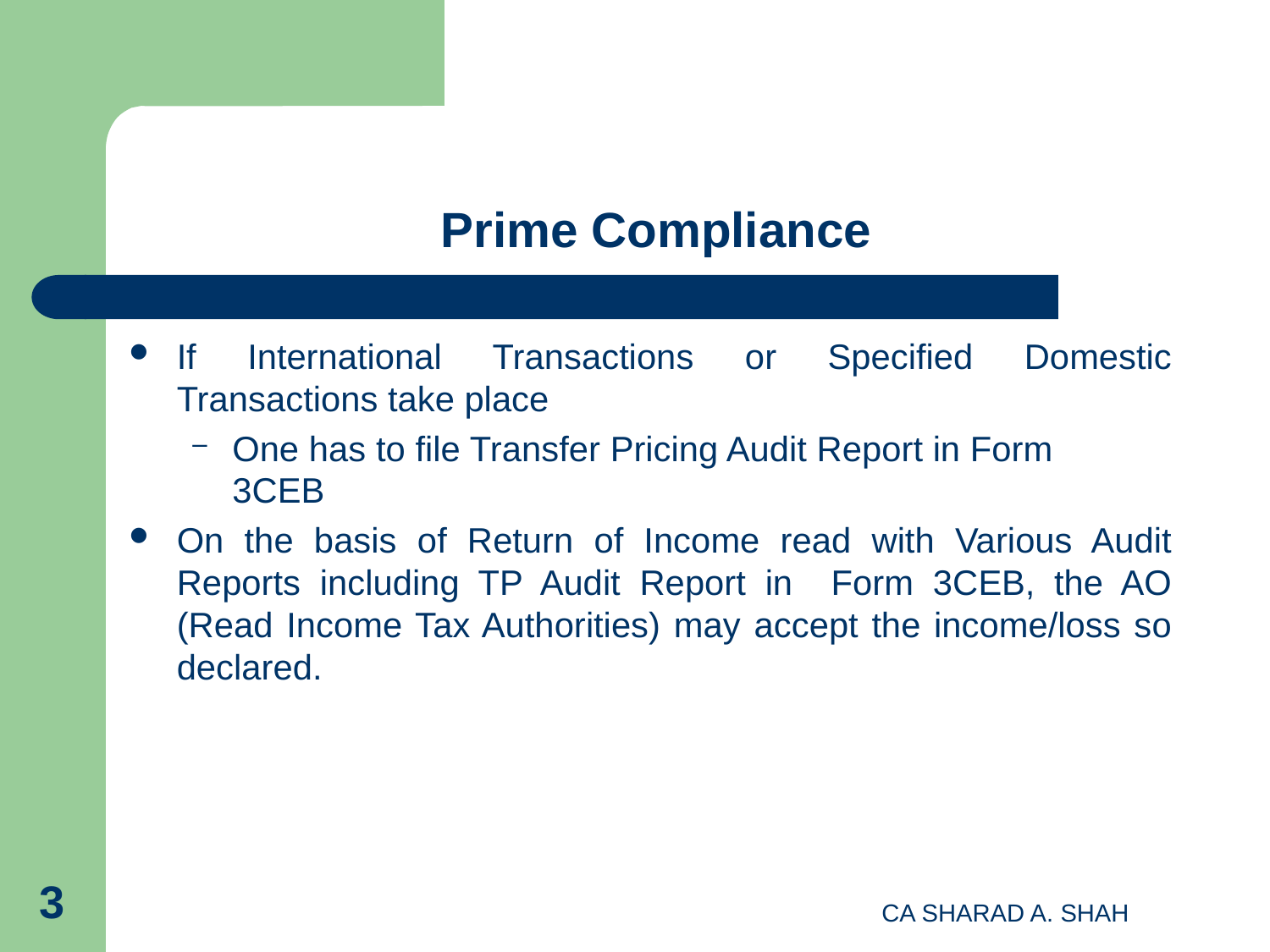

# Prime Compliance
If International Transactions or Specified Domestic Transactions take place
One has to file Transfer Pricing Audit Report in Form             3CEB
On the basis of Return of Income read with Various Audit Reports including TP Audit Report in  Form 3CEB, the AO (Read Income Tax Authorities) may accept the income/loss so declared.

3
CA SHARAD A. SHAH